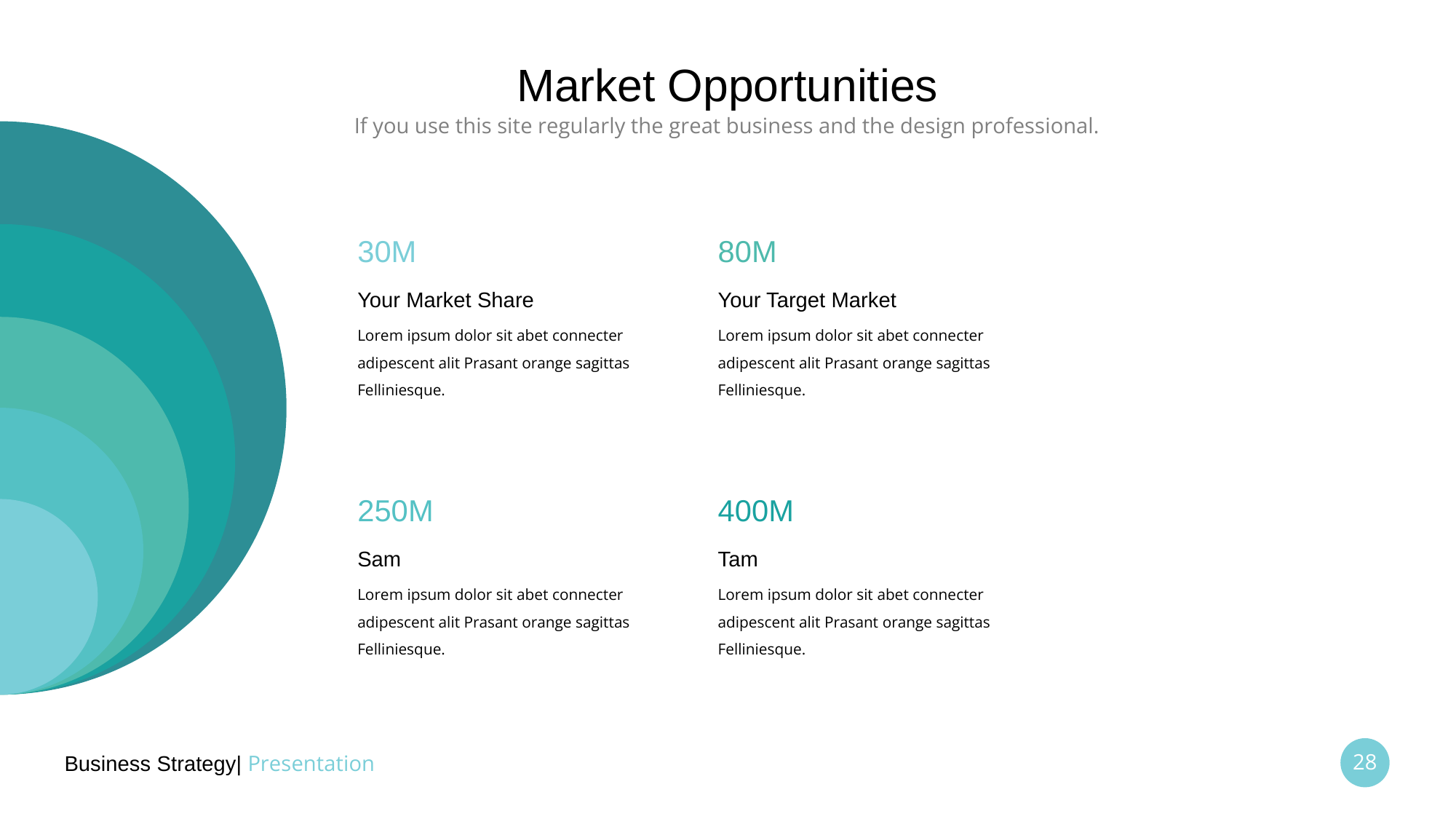

# Market Opportunities
If you use this site regularly the great business and the design professional.

30M
80M
Your Market Share
Your Target Market
Lorem ipsum dolor sit abet connecter adipescent alit Prasant orange sagittas Felliniesque.
Lorem ipsum dolor sit abet connecter adipescent alit Prasant orange sagittas Felliniesque.
250M
400M
Sam
Tam
Lorem ipsum dolor sit abet connecter adipescent alit Prasant orange sagittas Felliniesque.
Lorem ipsum dolor sit abet connecter adipescent alit Prasant orange sagittas Felliniesque.
Business Strategy| Presentation
28